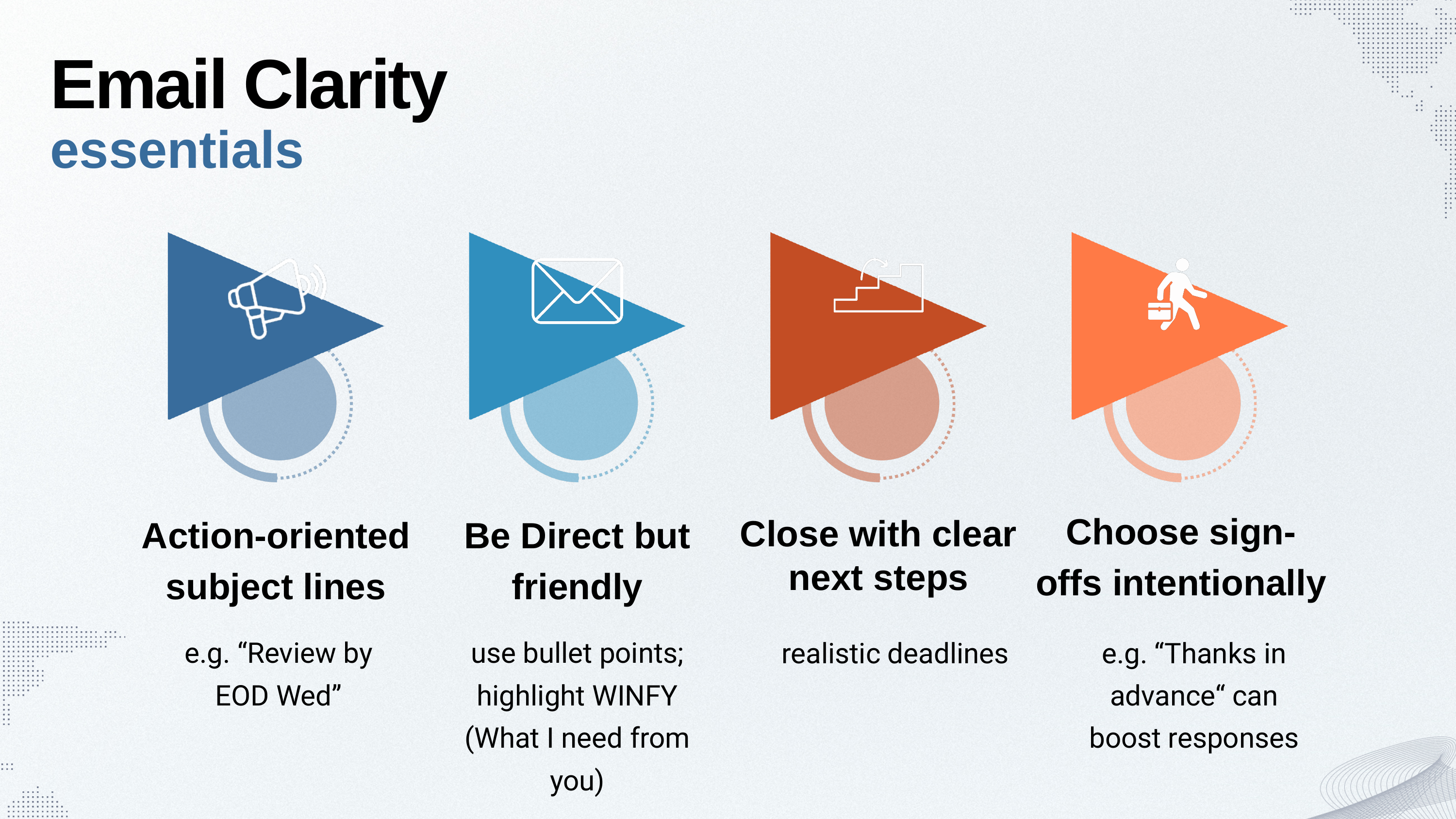

Email Clarity
essentials

Choose sign-offs intentionally
Action-oriented subject lines
Be Direct but friendly
Close with clear next steps

e.g. “Review by EOD Wed”
use bullet points;
highlight WINFY
(What I need from you)
realistic deadlines
e.g. “Thanks in advance“ can boost responses